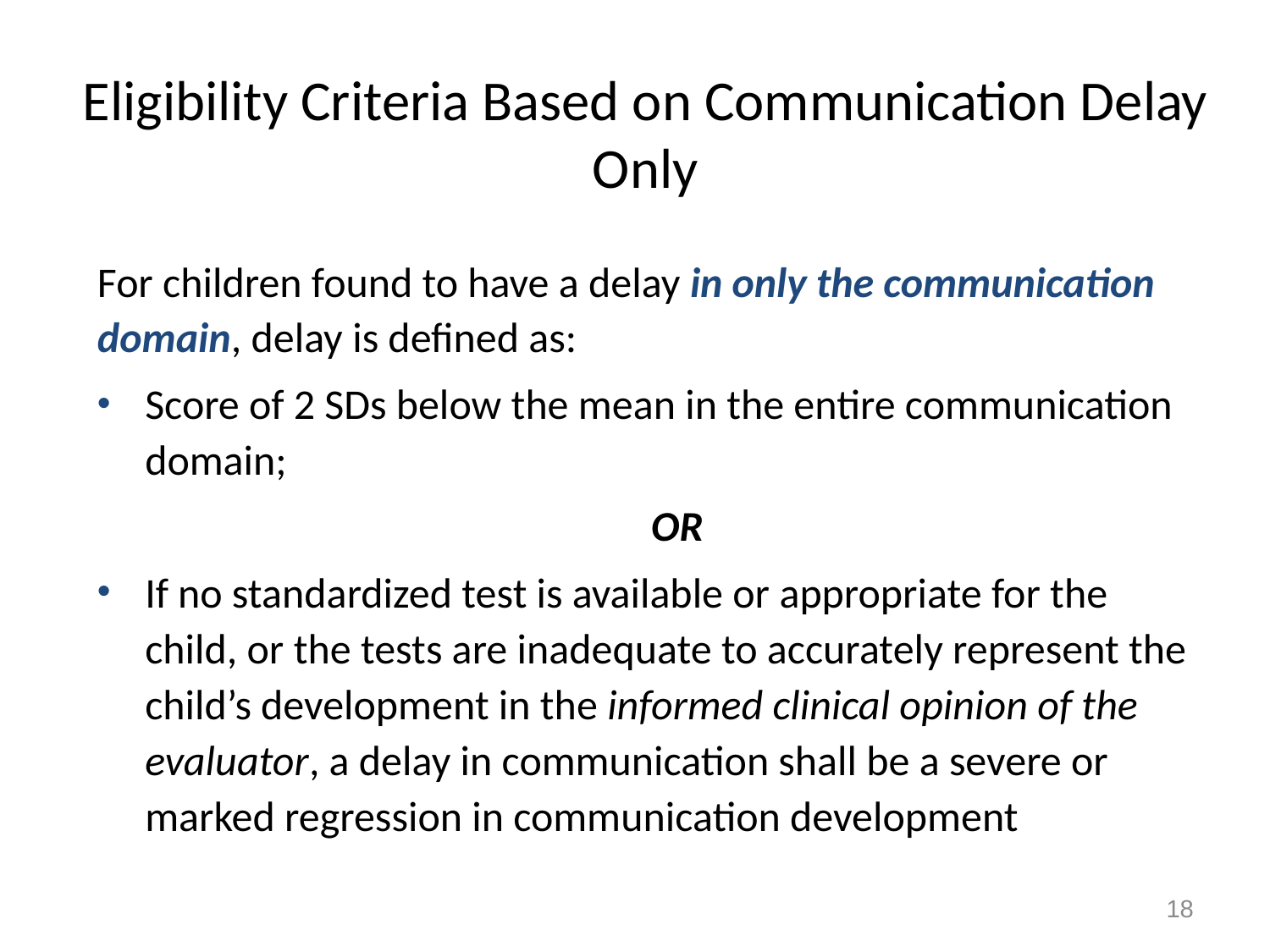

# Eligibility Criteria Based on Communication Delay Only
For children found to have a delay in only the communication domain, delay is defined as:
Score of 2 SDs below the mean in the entire communication domain;
OR
If no standardized test is available or appropriate for the child, or the tests are inadequate to accurately represent the child’s development in the informed clinical opinion of the evaluator, a delay in communication shall be a severe or marked regression in communication development
18